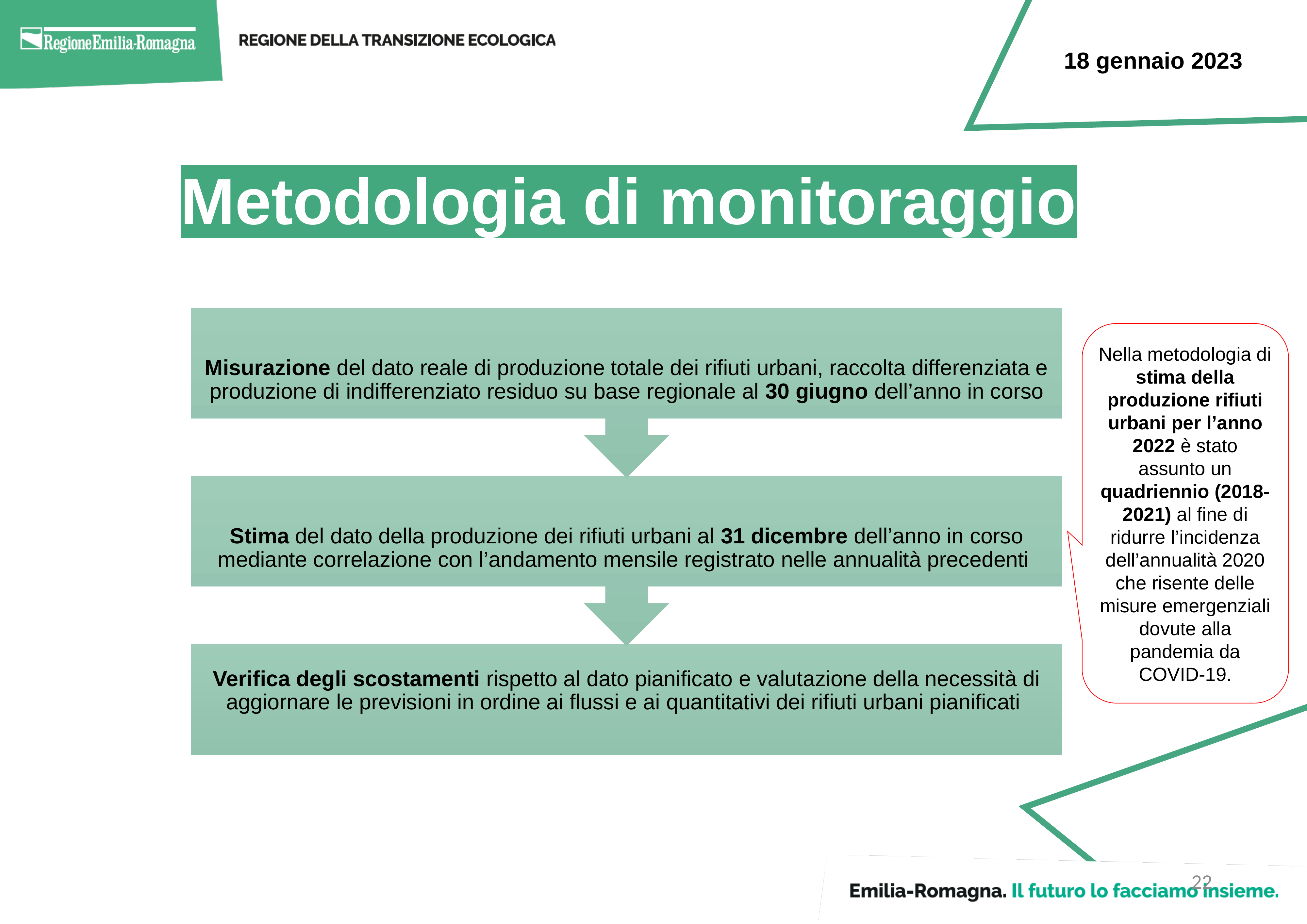

18 gennaio 2023
Metodologia di monitoraggio

Verifica degli scostamenti rispetto al dato pianificato e valutazione della necessità di aggiornare le previsioni in ordine ai flussi e ai quantitativi dei rifiuti urbani pianificati

Stima del dato della produzione dei rifiuti urbani al 31 dicembre dell’anno in corso mediante correlazione con l’andamento mensile registrato nelle annualità precedenti

Misurazione del dato reale di produzione totale dei rifiuti urbani, raccolta differenziata e produzione di indifferenziato residuo su base regionale al 30 giugno dell’anno in corso

Nella metodologia di stima della produzione rifiuti urbani per l’anno 2022 è stato assunto un quadriennio (2018-2021) al fine di ridurre l’incidenza dell’annualità 2020 che risente delle misure emergenziali dovute alla pandemia da COVID-19.
22